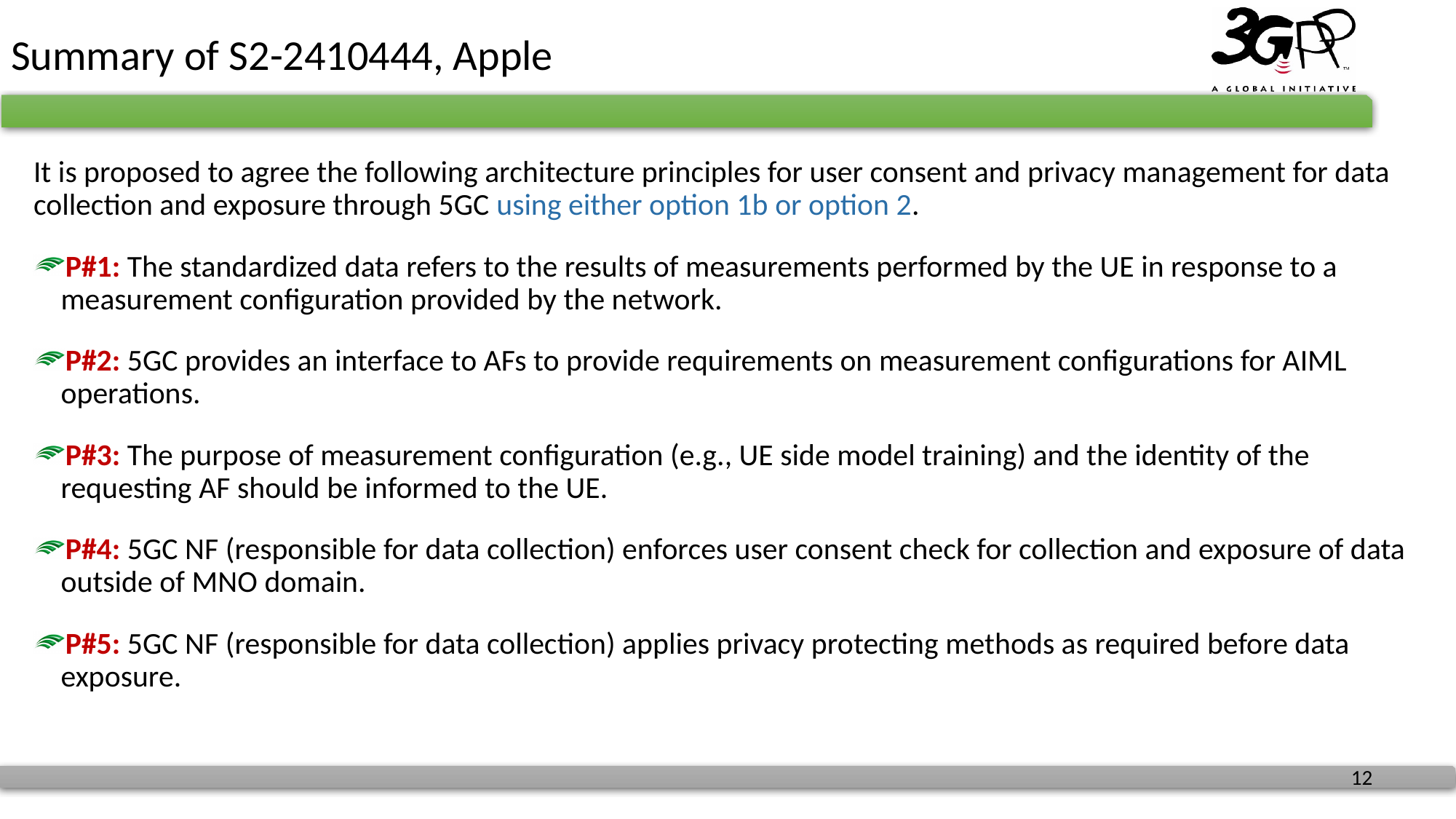

# Summary of S2-2410444, Apple
It is proposed to agree the following architecture principles for user consent and privacy management for data collection and exposure through 5GC using either option 1b or option 2.
P#1: The standardized data refers to the results of measurements performed by the UE in response to a measurement configuration provided by the network.
P#2: 5GC provides an interface to AFs to provide requirements on measurement configurations for AIML operations.
P#3: The purpose of measurement configuration (e.g., UE side model training) and the identity of the requesting AF should be informed to the UE.
P#4: 5GC NF (responsible for data collection) enforces user consent check for collection and exposure of data outside of MNO domain.
P#5: 5GC NF (responsible for data collection) applies privacy protecting methods as required before data exposure.